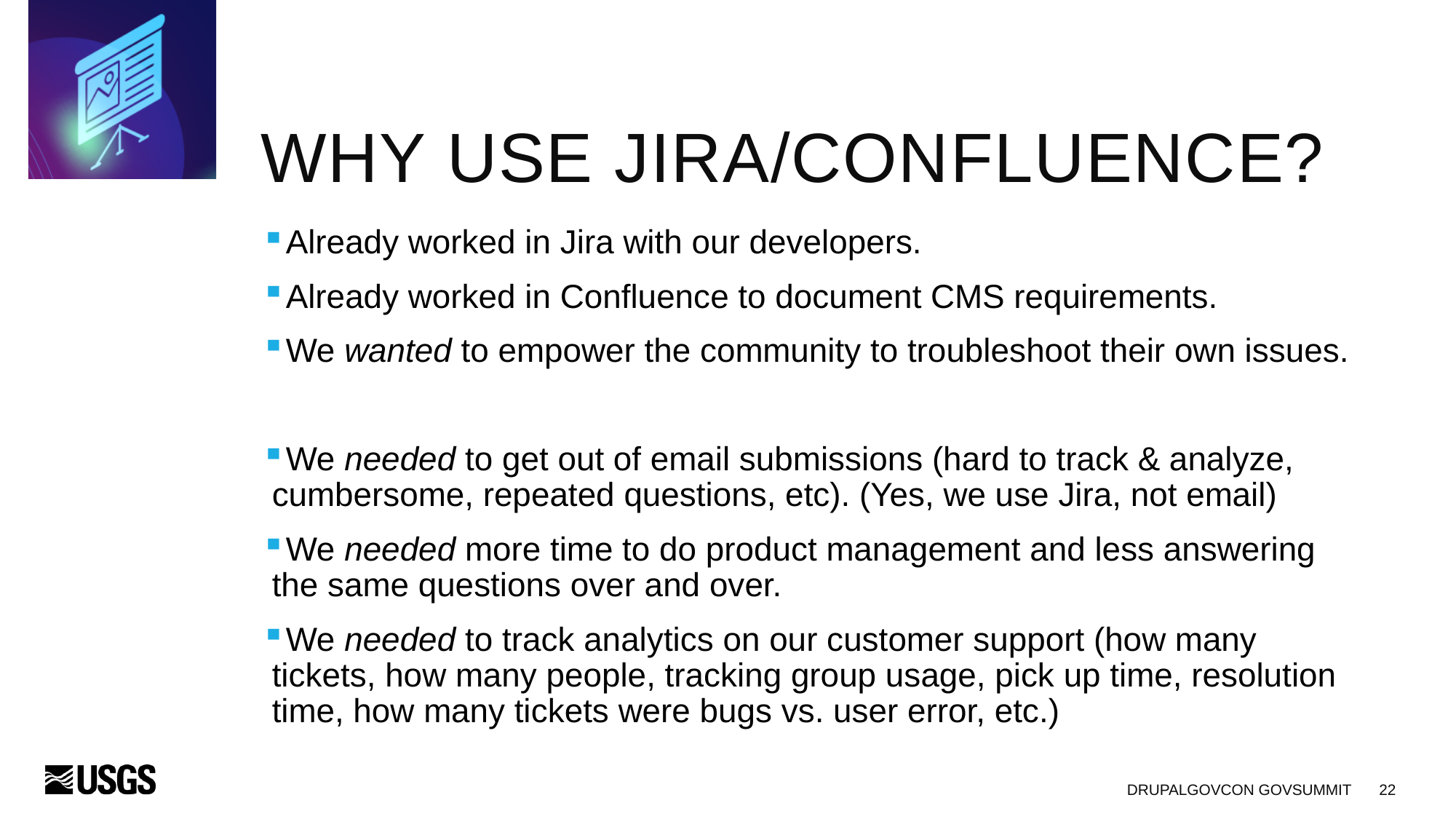

# Why use Jira/Confluence?

Already worked in Jira with our developers.
Already worked in Confluence to document CMS requirements.
We wanted to empower the community to troubleshoot their own issues.

We needed to get out of email submissions (hard to track & analyze, cumbersome, repeated questions, etc). (Yes, we use Jira, not email)
We needed more time to do product management and less answering the same questions over and over.
We needed to track analytics on our customer support (how many tickets, how many people, tracking group usage, pick up time, resolution time, how many tickets were bugs vs. user error, etc.)
drupalGovcon govsummit
22